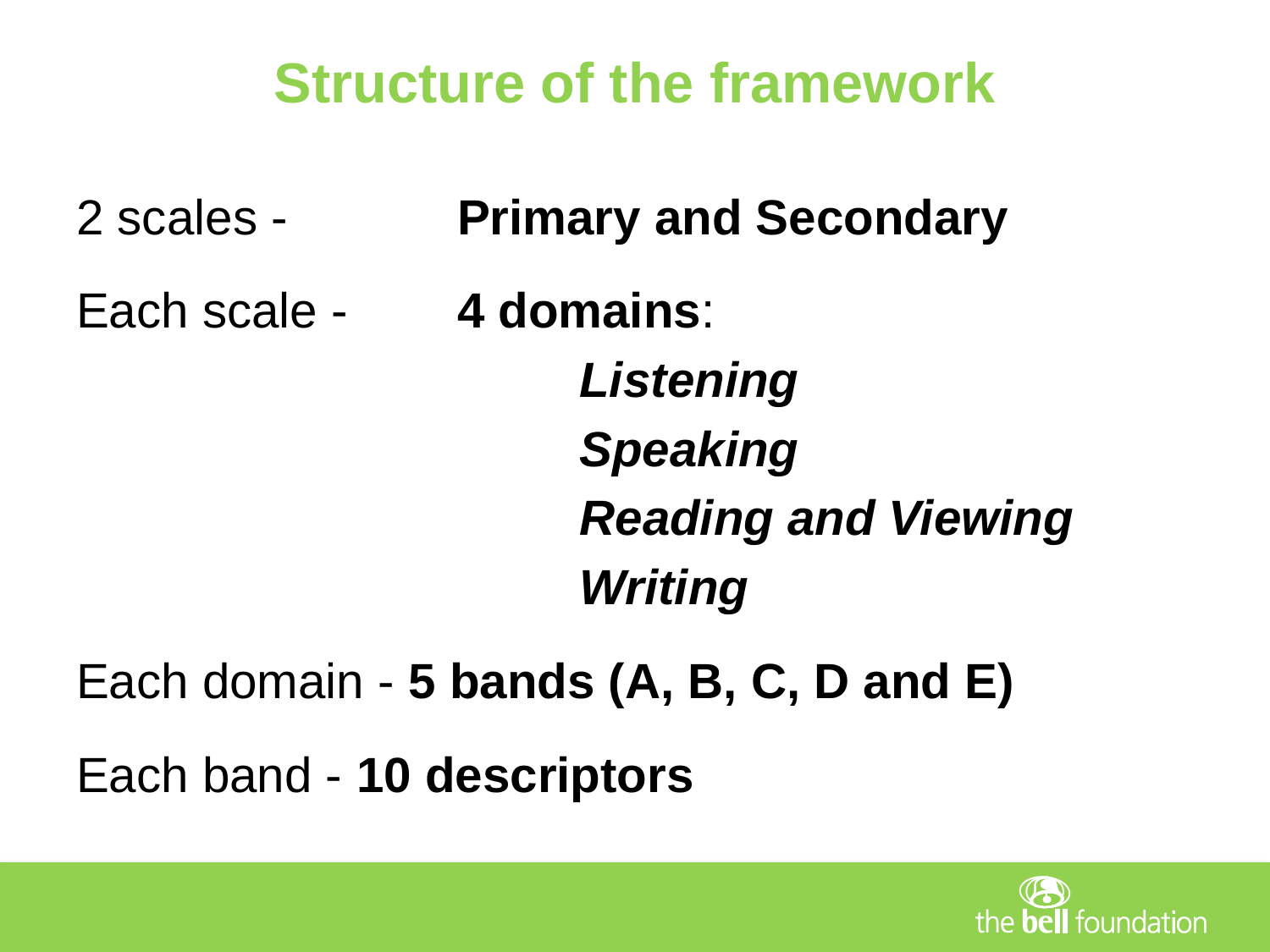

# Structure of the framework
2 scales - 		Primary and Secondary

Each scale -	4 domains:
		Listening
		Speaking
		Reading and Viewing
		Writing

Each domain - 5 bands (A, B, C, D and E)

Each band - 10 descriptors